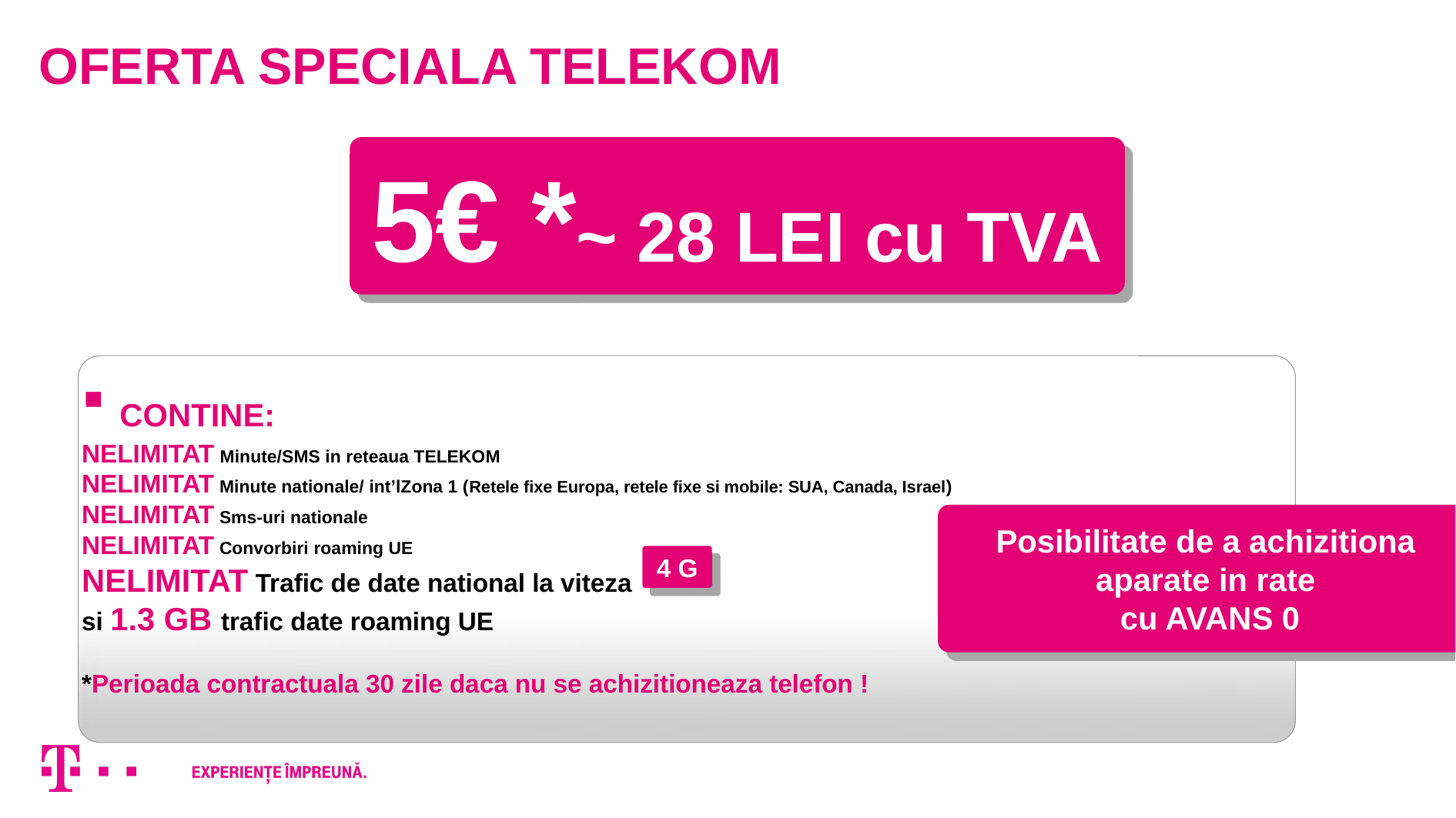

# OFERTA SPECIALA TELEKOM
5€ *~ 28 LEI cu TVA

 CONTINE:
NELIMITAT Minute/SMS in reteaua TELEKOM
NELIMITAT Minute nationale/ int’lZona 1 (Retele fixe Europa, retele fixe si mobile: SUA, Canada, Israel)
NELIMITAT Sms-uri nationale
NELIMITAT Convorbiri roaming UE
NELIMITAT Trafic de date national la viteza
si 1.3 GB trafic date roaming UE

*Perioada contractuala 30 zile daca nu se achizitioneaza telefon !

Posibilitate de a achizitiona
aparate in rate
cu AVANS 0
4 G